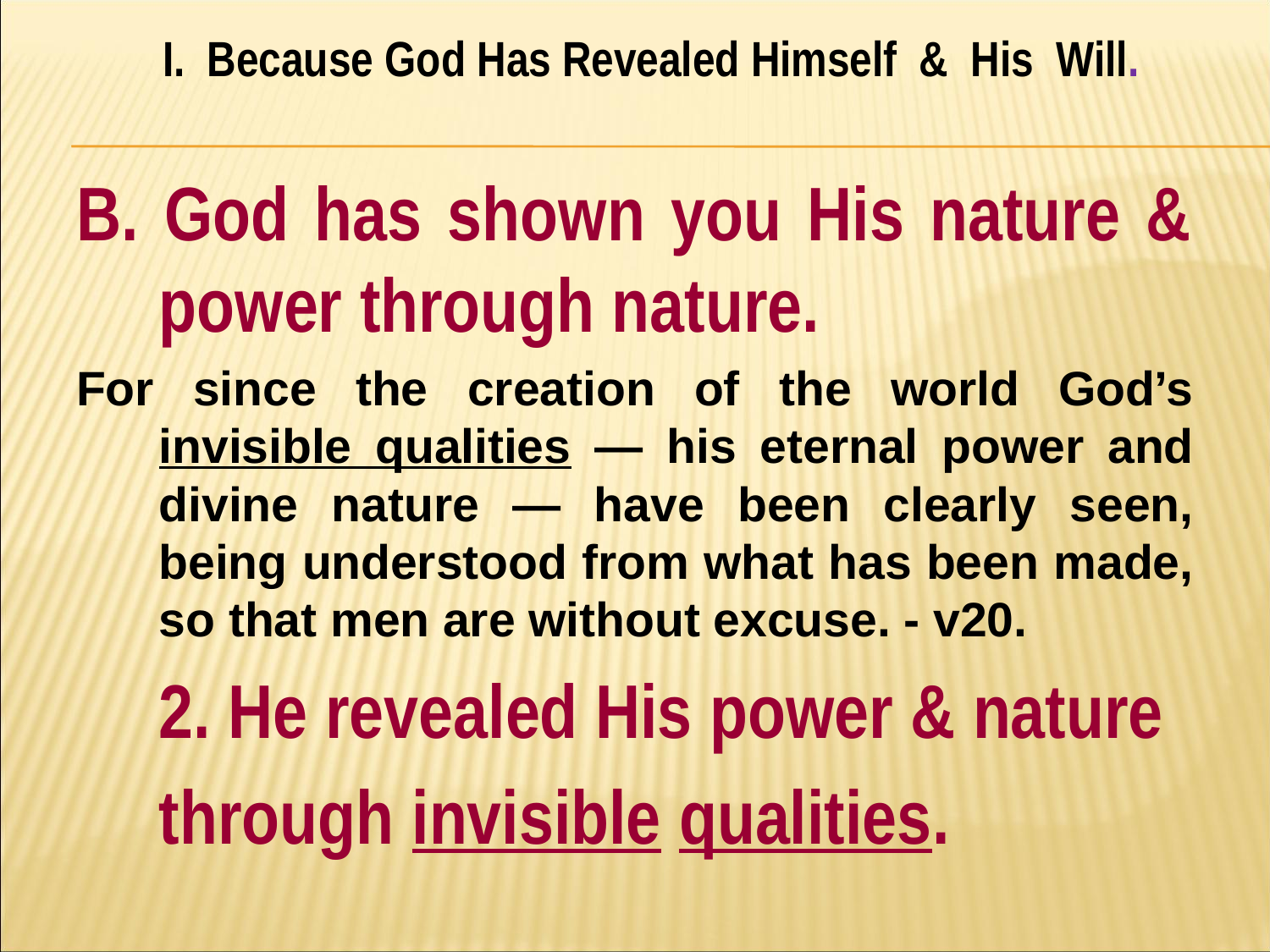

I.  Because God Has Revealed Himself  &  His  Will.
#
B. God has shown you His nature & power through nature.
For since the creation of the world God’s invisible qualities — his eternal power and divine nature — have been clearly seen, being understood from what has been made, so that men are without excuse. - v20.
	2. He revealed His power & nature
		through invisible qualities.